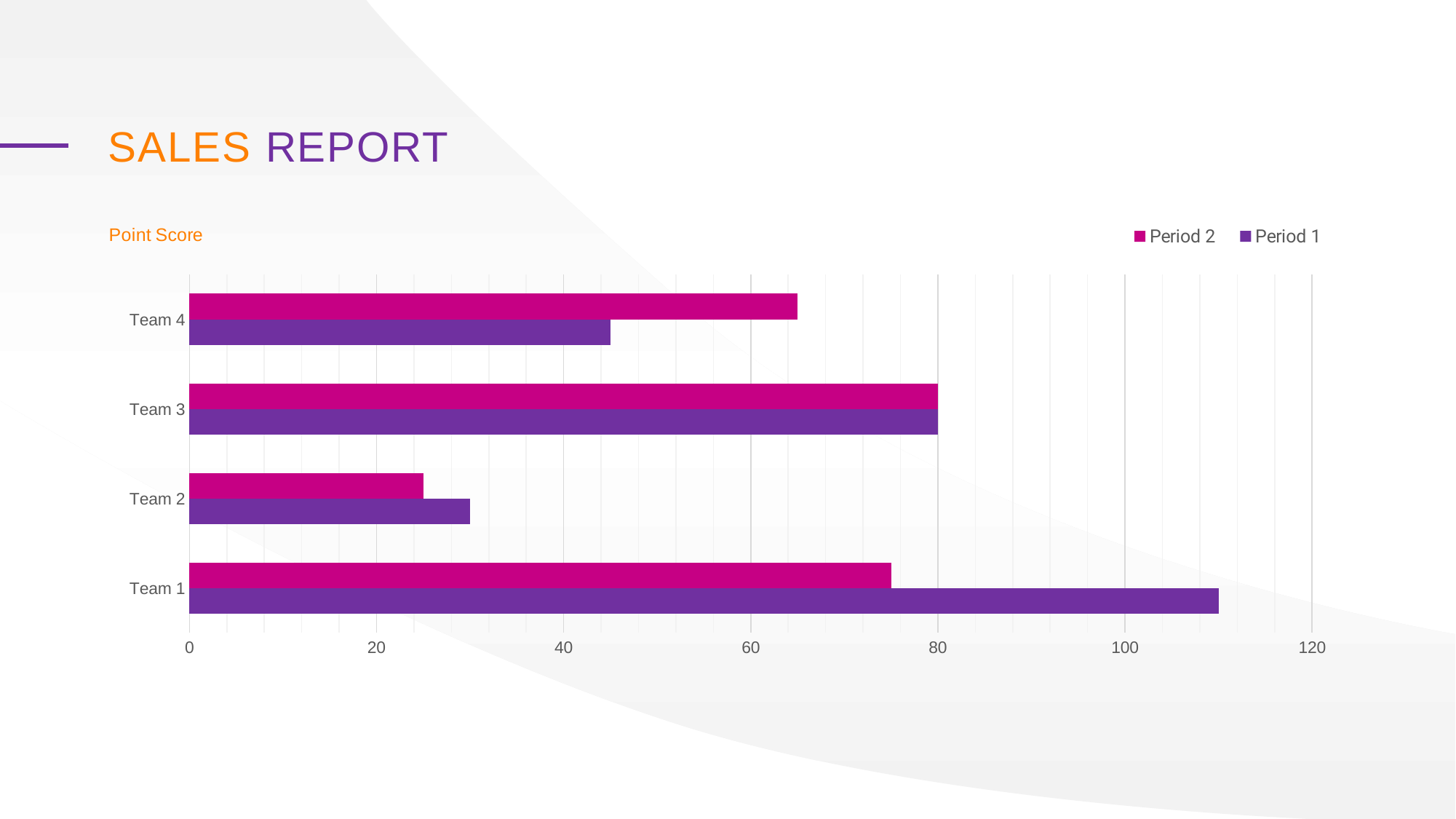

SALES REPORT

### Chart: Point Score

| Category | Period 1 | Period 2 |
|---|---|---|
| Team 1 | 110.0 | 75.0 |
| Team 2 | 30.0 | 25.0 |
| Team 3 | 80.0 | 80.0 |
| Team 4 | 45.0 | 65.0 |